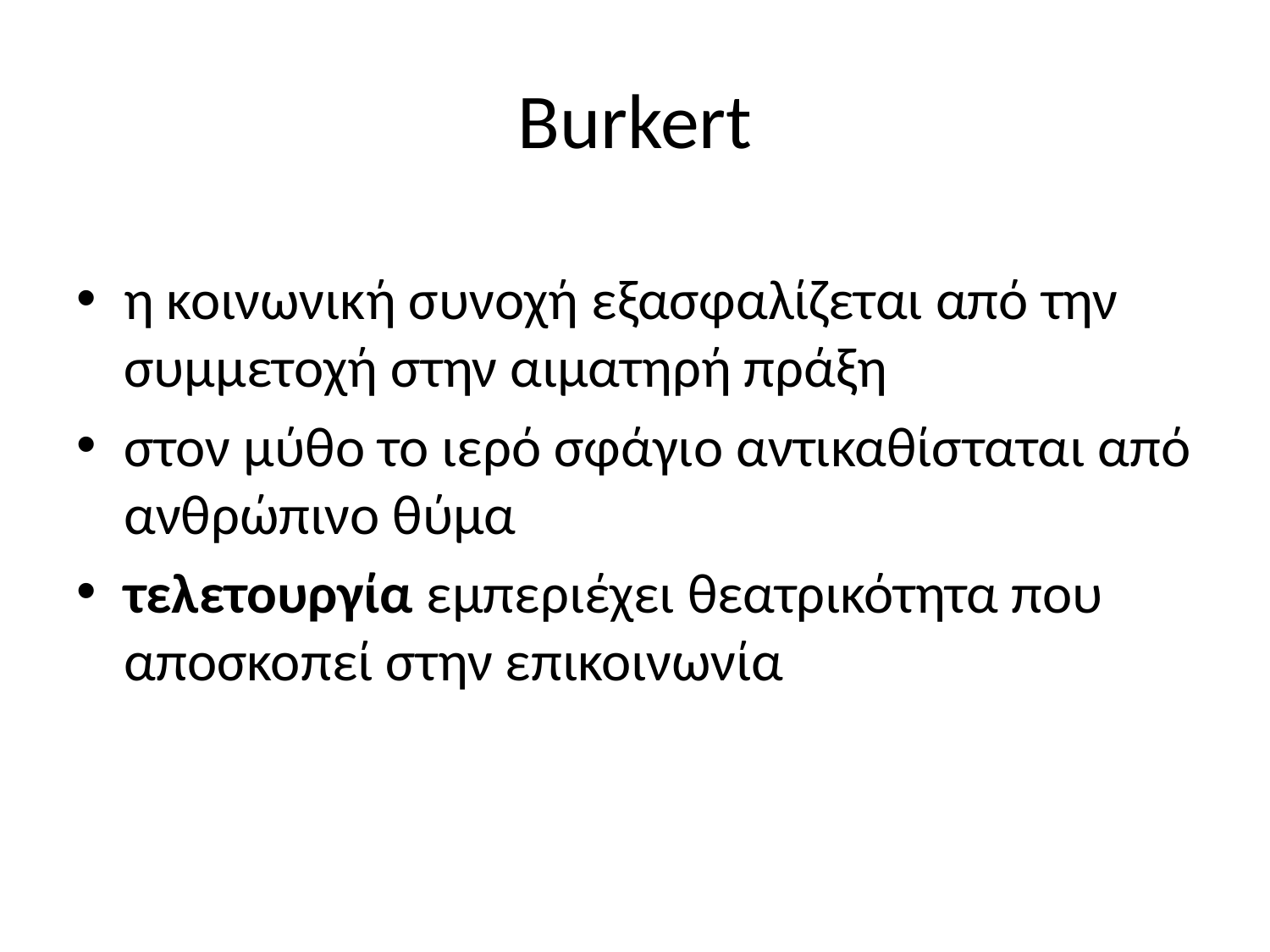

# Burkert

η κοινωνική συνοχή εξασφαλίζεται από την συμμετοχή στην αιματηρή πράξη
στον μύθο το ιερό σφάγιο αντικαθίσταται από ανθρώπινο θύμα
τελετουργία εμπεριέχει θεατρικότητα που αποσκοπεί στην επικοινωνία